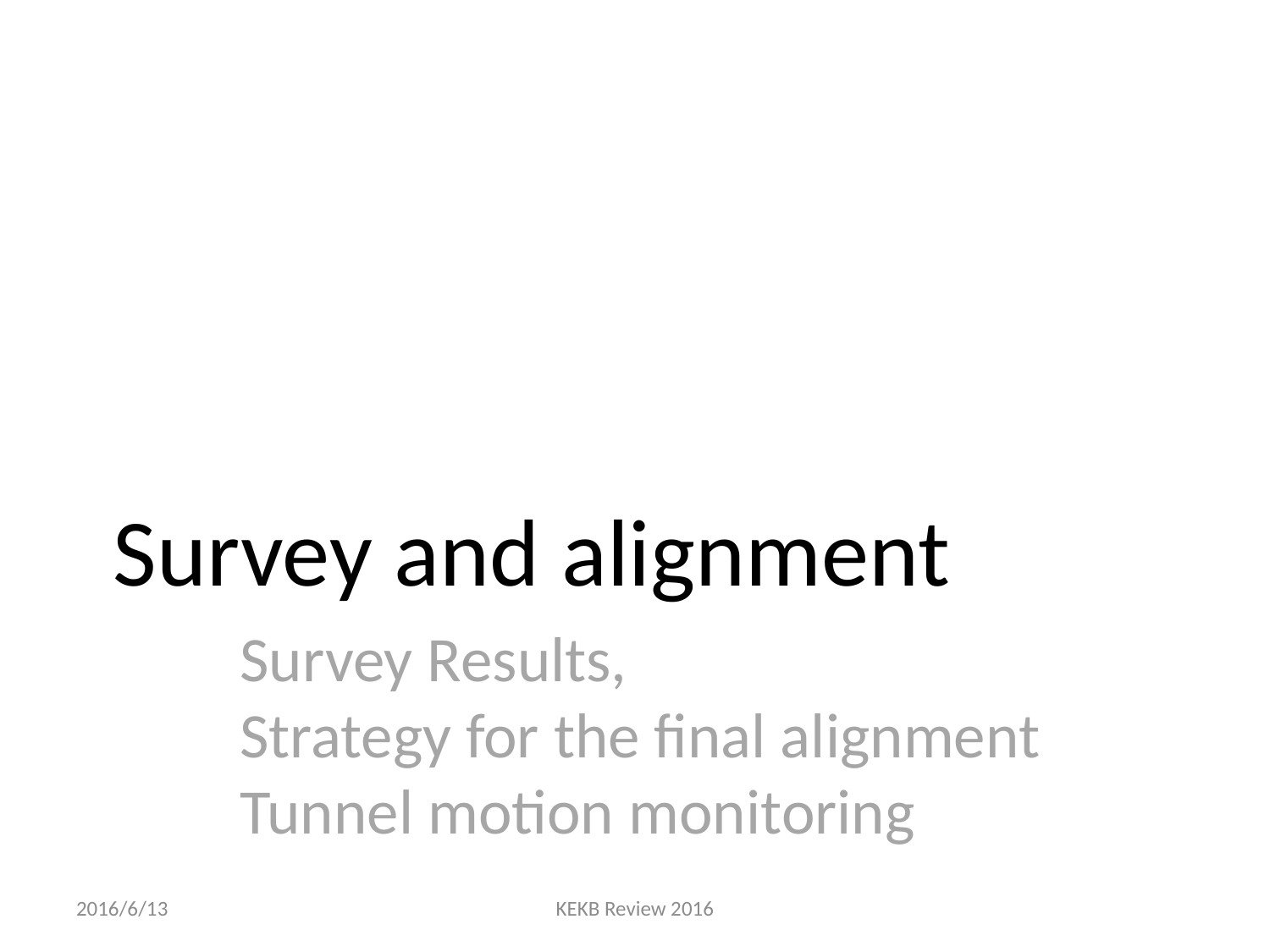

Survey and alignment
# Survey Results, Strategy for the final alignment Tunnel motion monitoring
2016/6/13
KEKB Review 2016